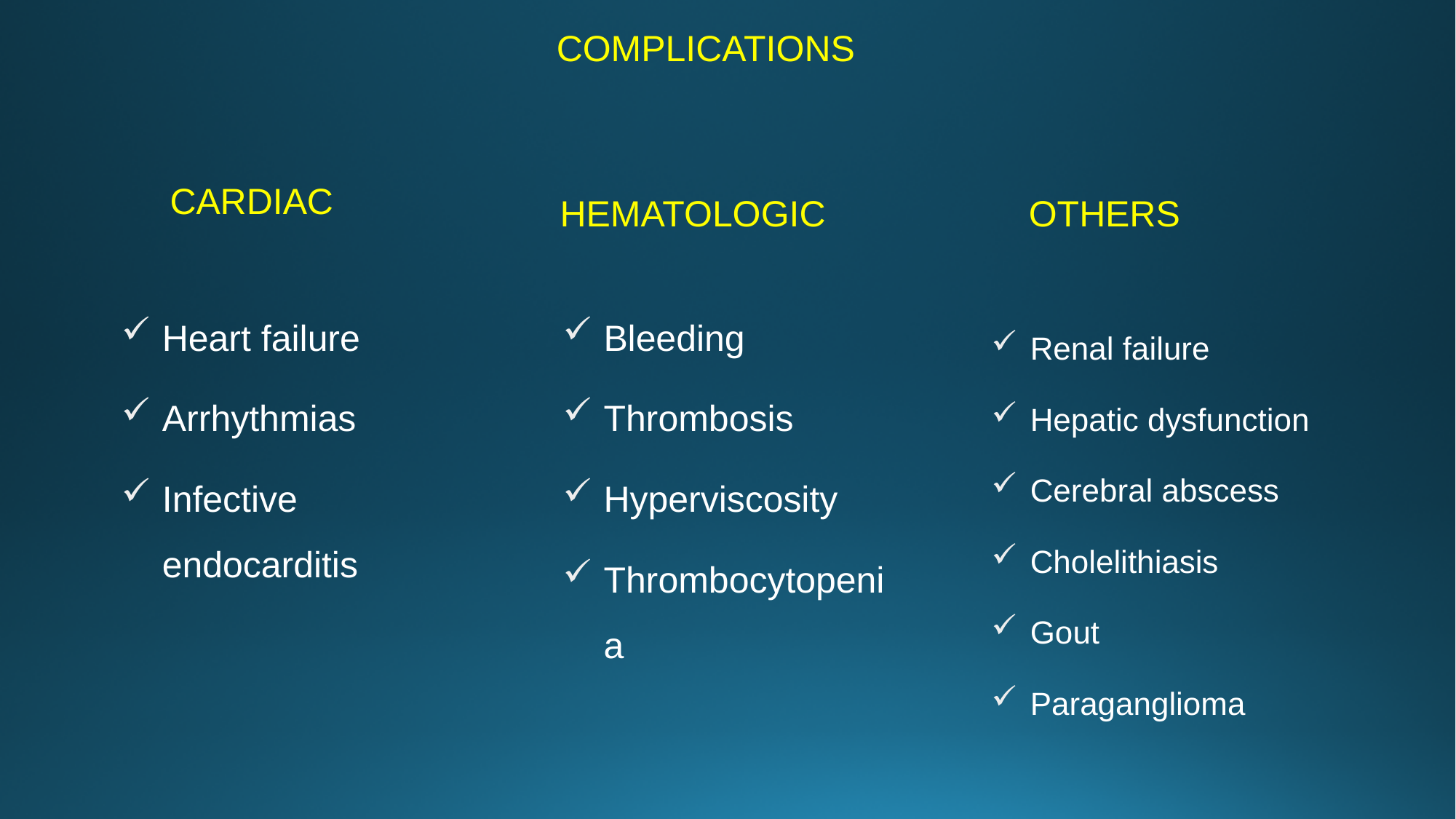

COMPLICATIONS
CARDIAC
HEMATOLOGIC
OTHERS
Heart failure
Arrhythmias
Infective endocarditis
Bleeding
Thrombosis
Hyperviscosity
Thrombocytopenia
Renal failure
Hepatic dysfunction
Cerebral abscess
Cholelithiasis
Gout
Paraganglioma